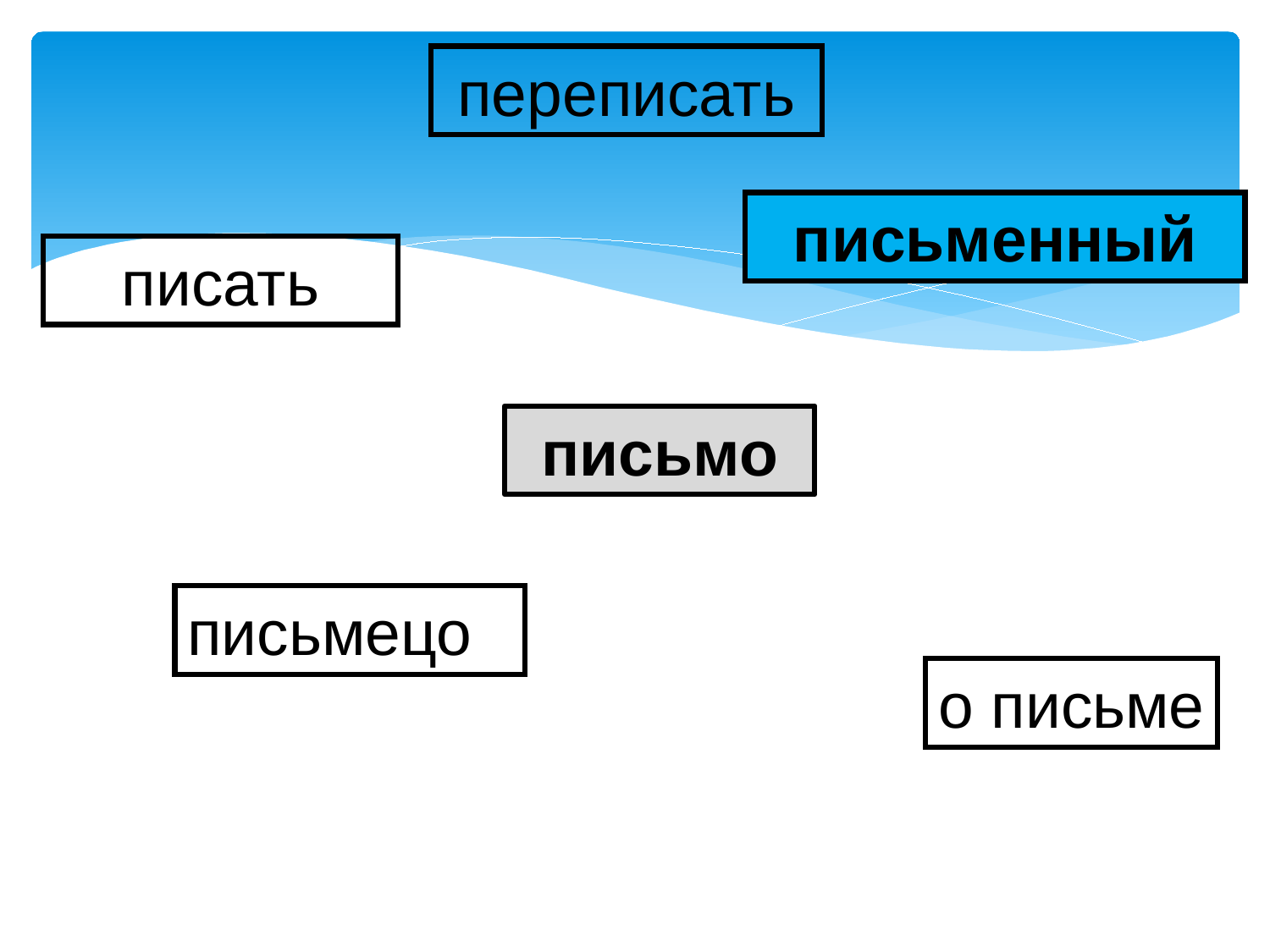

переписать
письменный
писать
письмо
письмецо
о письме